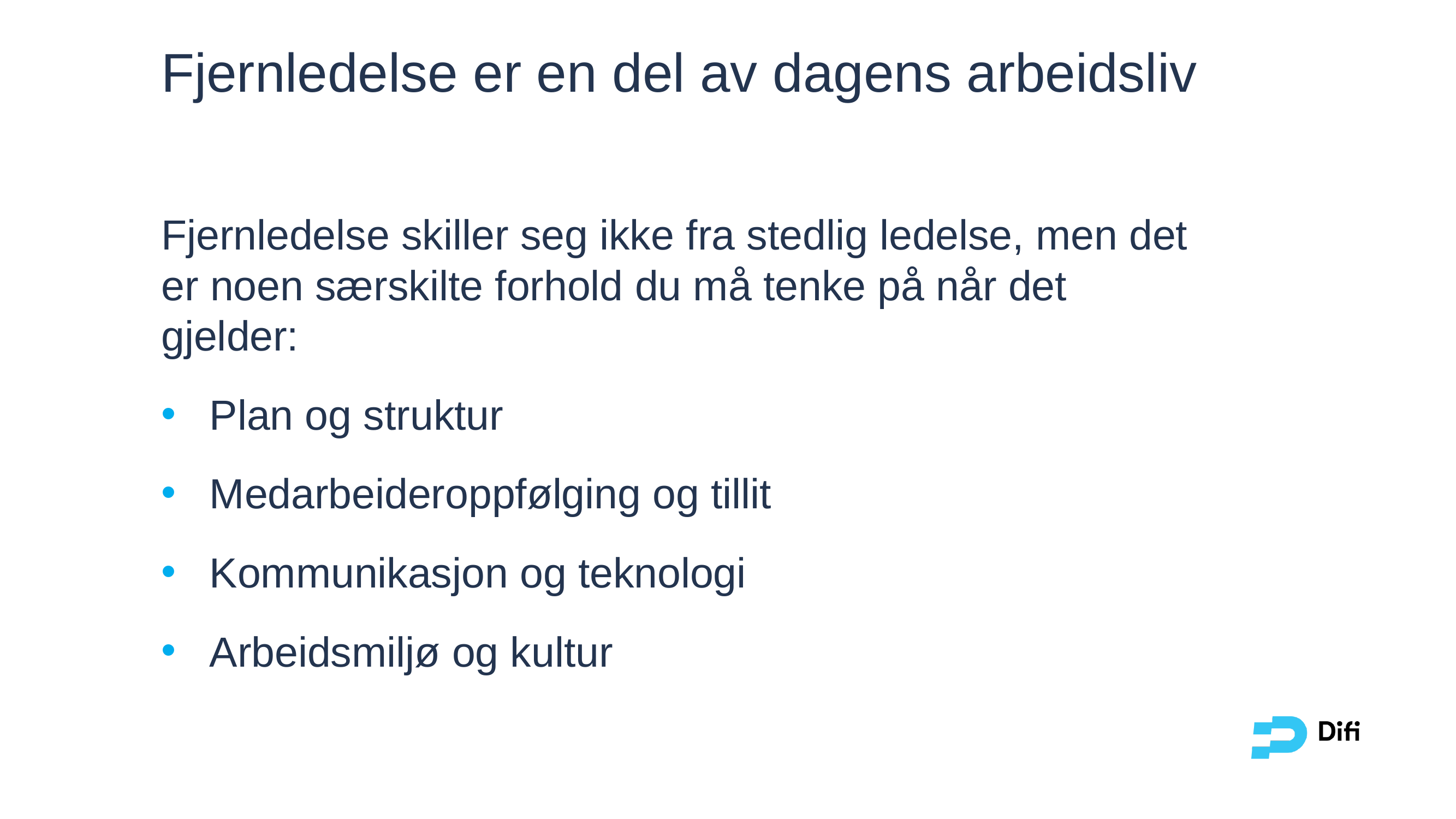

# Fjernledelse er en del av dagens arbeidsliv

Fjernledelse skiller seg ikke fra stedlig ledelse, men det er noen særskilte forhold du må tenke på når det gjelder:
Plan og struktur
Medarbeideroppfølging og tillit
Kommunikasjon og teknologi
Arbeidsmiljø og kultur